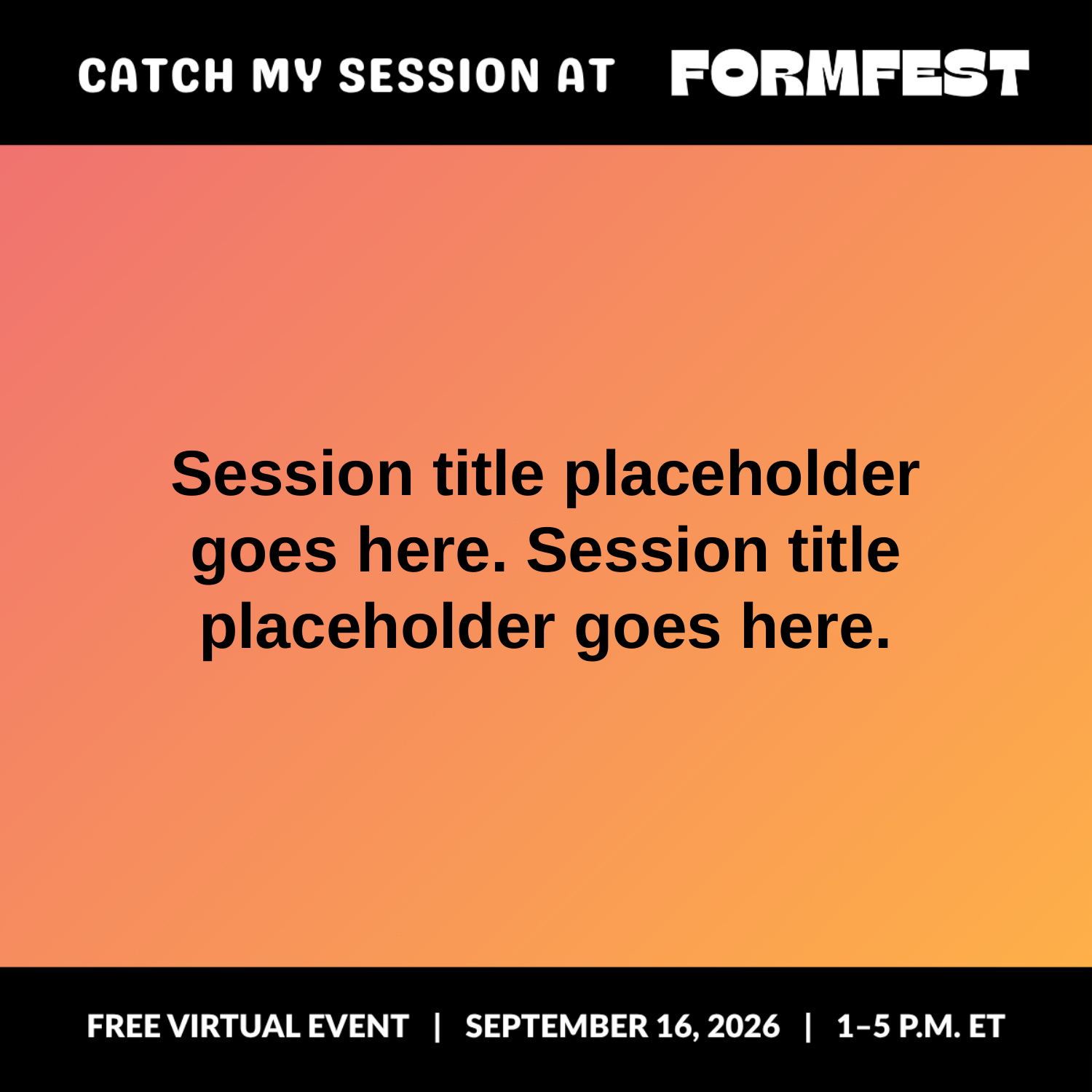

Session title placeholder goes here. Session title placeholder goes here.